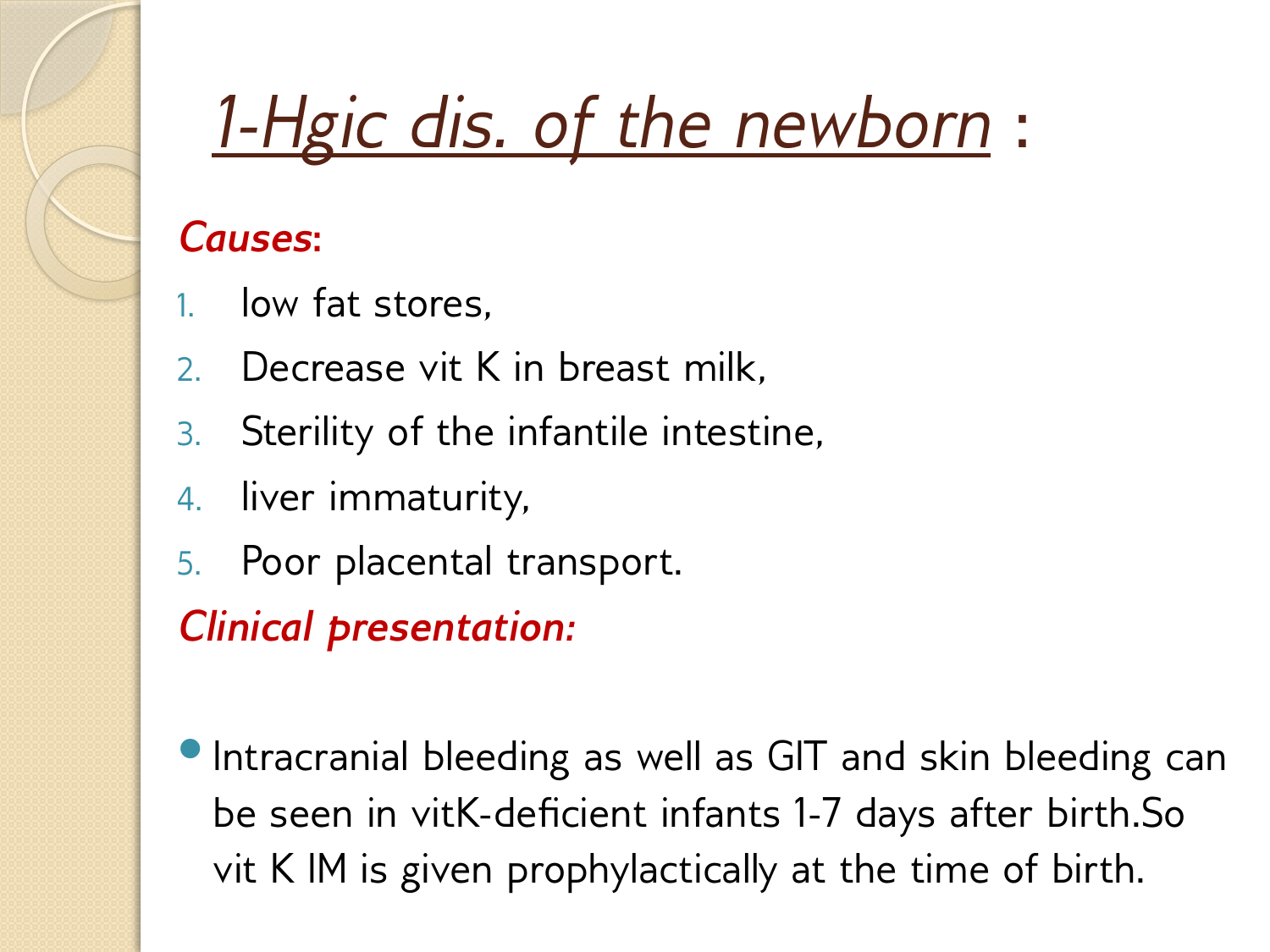

# 1-Hgic dis. of the newborn :
Causes:
low fat stores,
Decrease vit K in breast milk,
Sterility of the infantile intestine,
liver immaturity,
Poor placental transport.
Clinical presentation:

Intracranial bleeding as well as GIT and skin bleeding can be seen in vitK-deficient infants 1-7 days after birth.So vit K IM is given prophylactically at the time of birth.